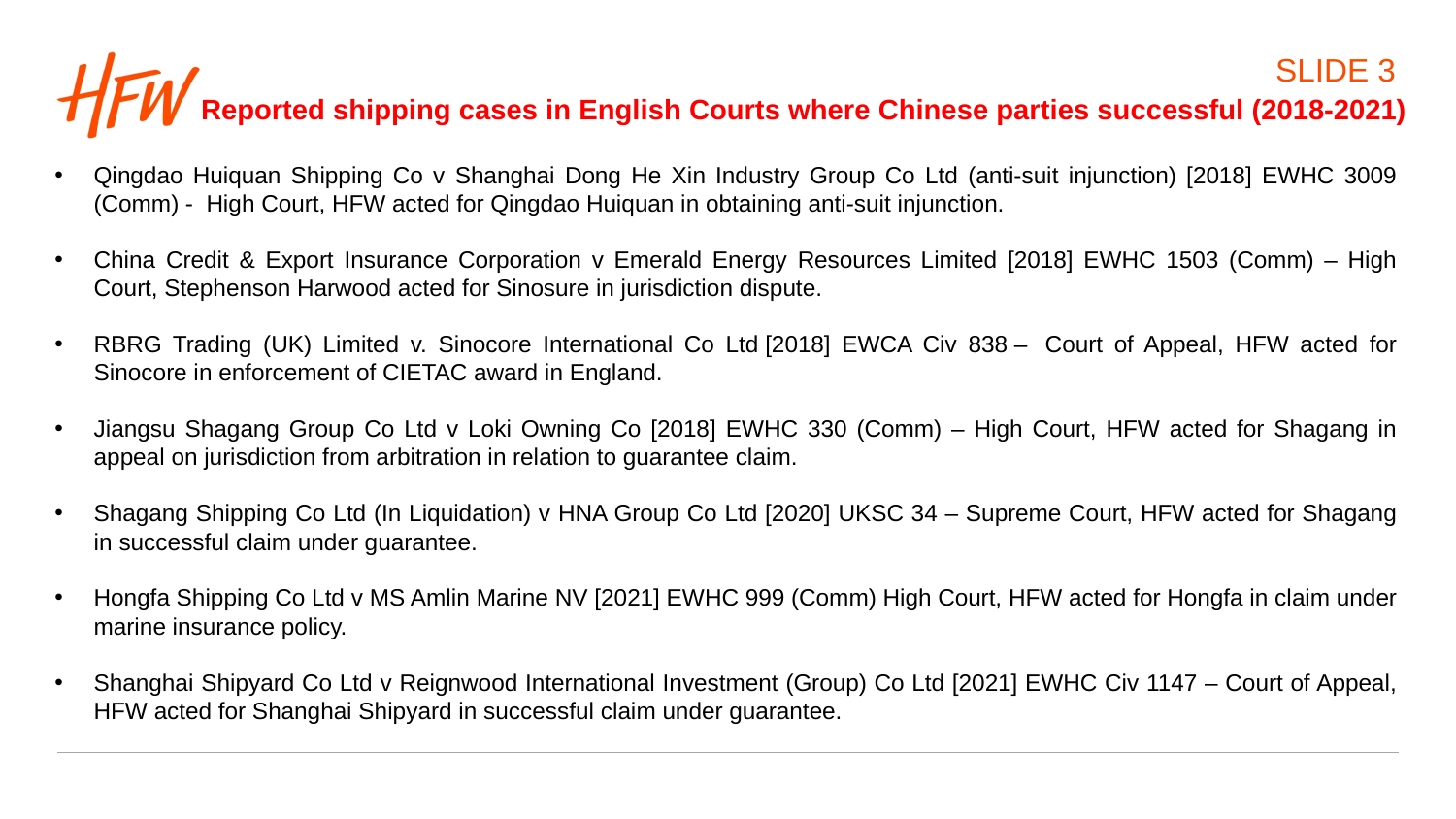

# Slide 3
Reported shipping cases in English Courts where Chinese parties successful (2018-2021)

Qingdao Huiquan Shipping Co v Shanghai Dong He Xin Industry Group Co Ltd (anti-suit injunction) [2018] EWHC 3009 (Comm) -  High Court, HFW acted for Qingdao Huiquan in obtaining anti-suit injunction.

China Credit & Export Insurance Corporation v Emerald Energy Resources Limited [2018] EWHC 1503 (Comm) – High Court, Stephenson Harwood acted for Sinosure in jurisdiction dispute.

RBRG Trading (UK) Limited v. Sinocore International Co Ltd [2018] EWCA Civ 838 –  Court of Appeal, HFW acted for Sinocore in enforcement of CIETAC award in England.

Jiangsu Shagang Group Co Ltd v Loki Owning Co [2018] EWHC 330 (Comm) – High Court, HFW acted for Shagang in appeal on jurisdiction from arbitration in relation to guarantee claim.

Shagang Shipping Co Ltd (In Liquidation) v HNA Group Co Ltd [2020] UKSC 34 – Supreme Court, HFW acted for Shagang in successful claim under guarantee.

Hongfa Shipping Co Ltd v MS Amlin Marine NV [2021] EWHC 999 (Comm) High Court, HFW acted for Hongfa in claim under marine insurance policy.

Shanghai Shipyard Co Ltd v Reignwood International Investment (Group) Co Ltd [2021] EWHC Civ 1147 – Court of Appeal, HFW acted for Shanghai Shipyard in successful claim under guarantee.